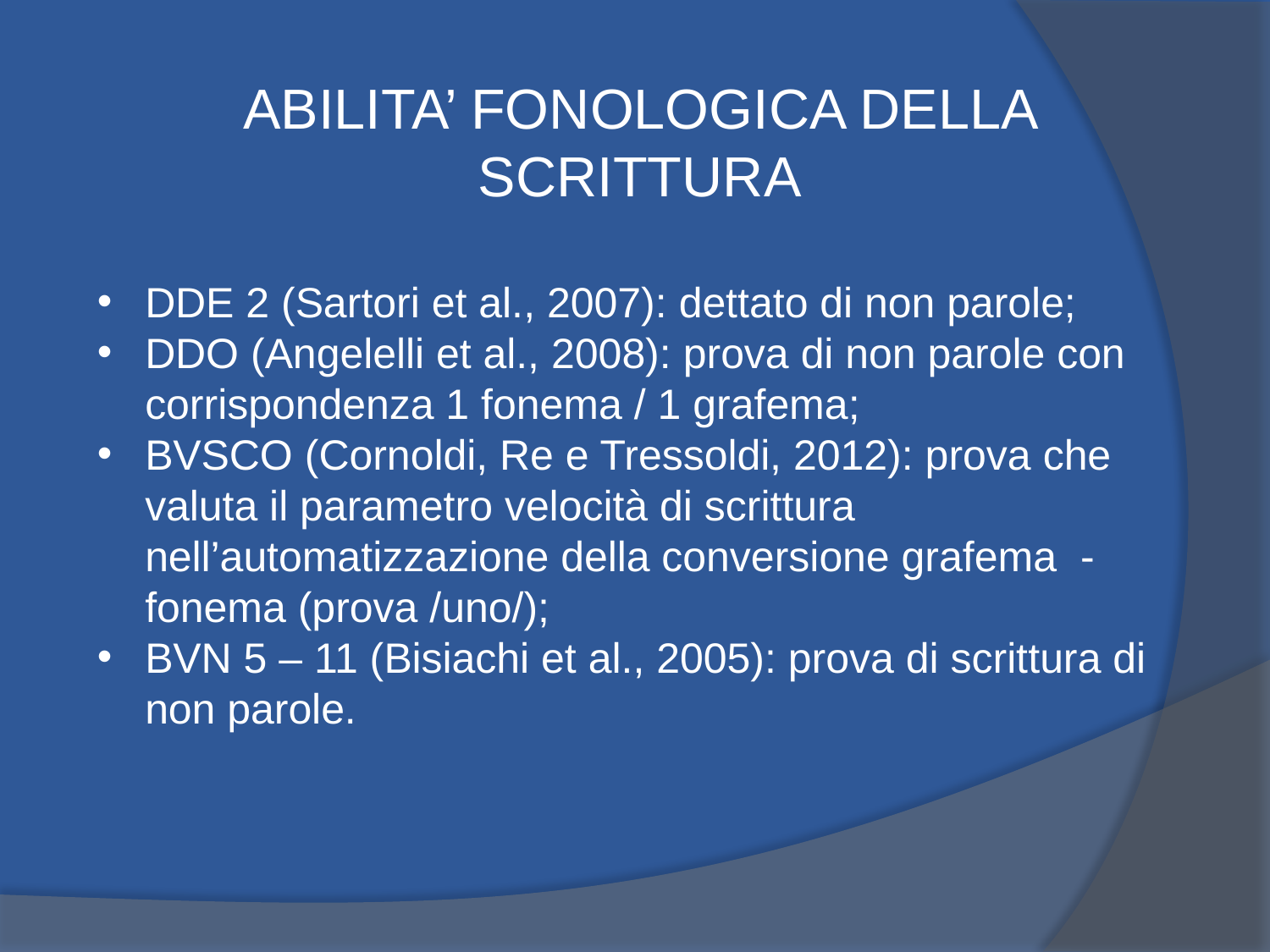

ABILITA’ FONOLOGICA DELLA SCRITTURA

DDE 2 (Sartori et al., 2007): dettato di non parole;
DDO (Angelelli et al., 2008): prova di non parole con corrispondenza 1 fonema / 1 grafema;
BVSCO (Cornoldi, Re e Tressoldi, 2012): prova che valuta il parametro velocità di scrittura nell’automatizzazione della conversione grafema  - fonema (prova /uno/);
BVN 5 – 11 (Bisiachi et al., 2005): prova di scrittura di non parole.